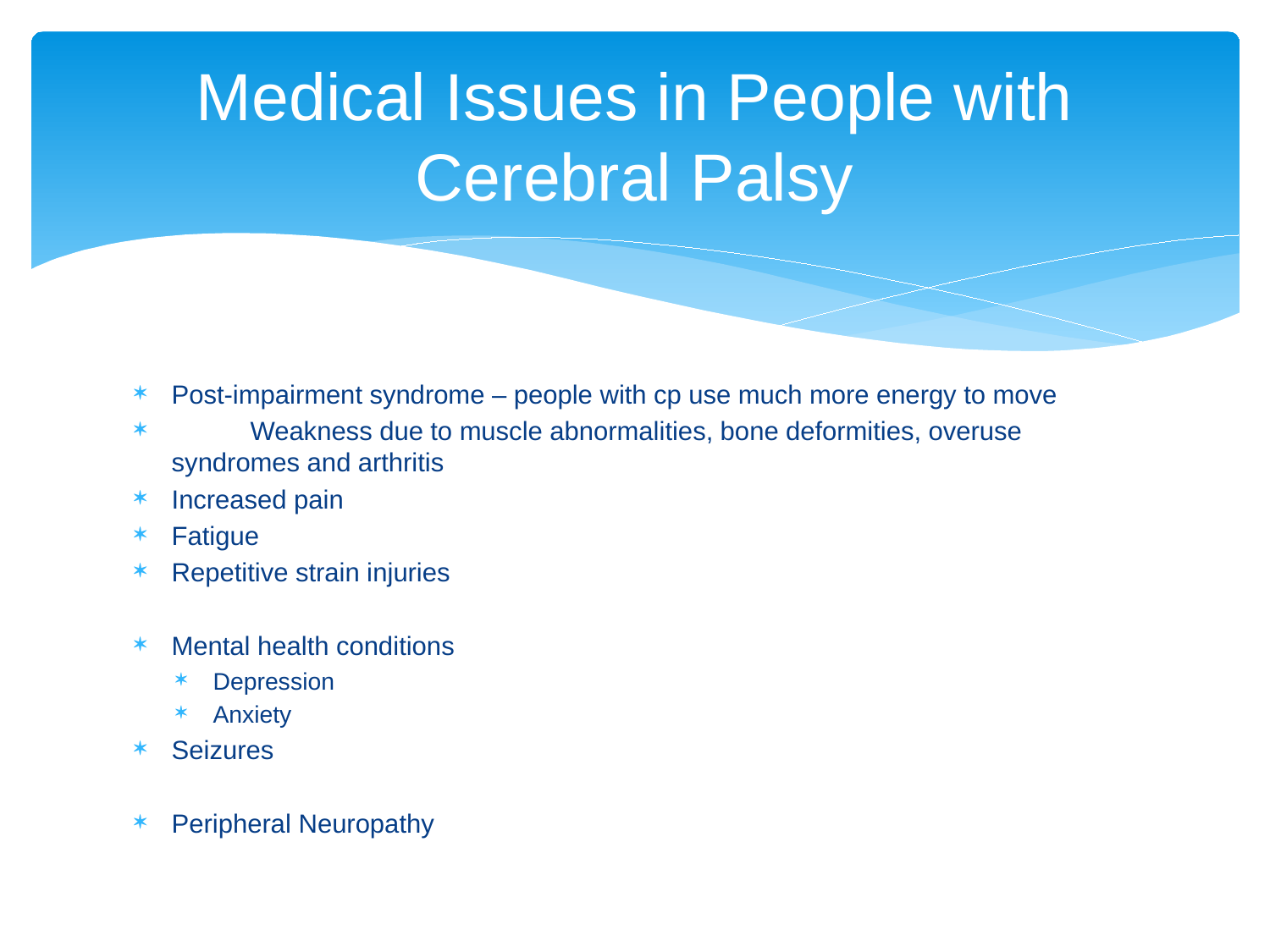

# Medical Issues in People with Cerebral Palsy
Post-impairment syndrome – people with cp use much more energy to move
	Weakness due to muscle abnormalities, bone deformities, overuse syndromes and arthritis
Increased pain
Fatigue
Repetitive strain injuries

Mental health conditions
Depression
Anxiety
Seizures

Peripheral Neuropathy